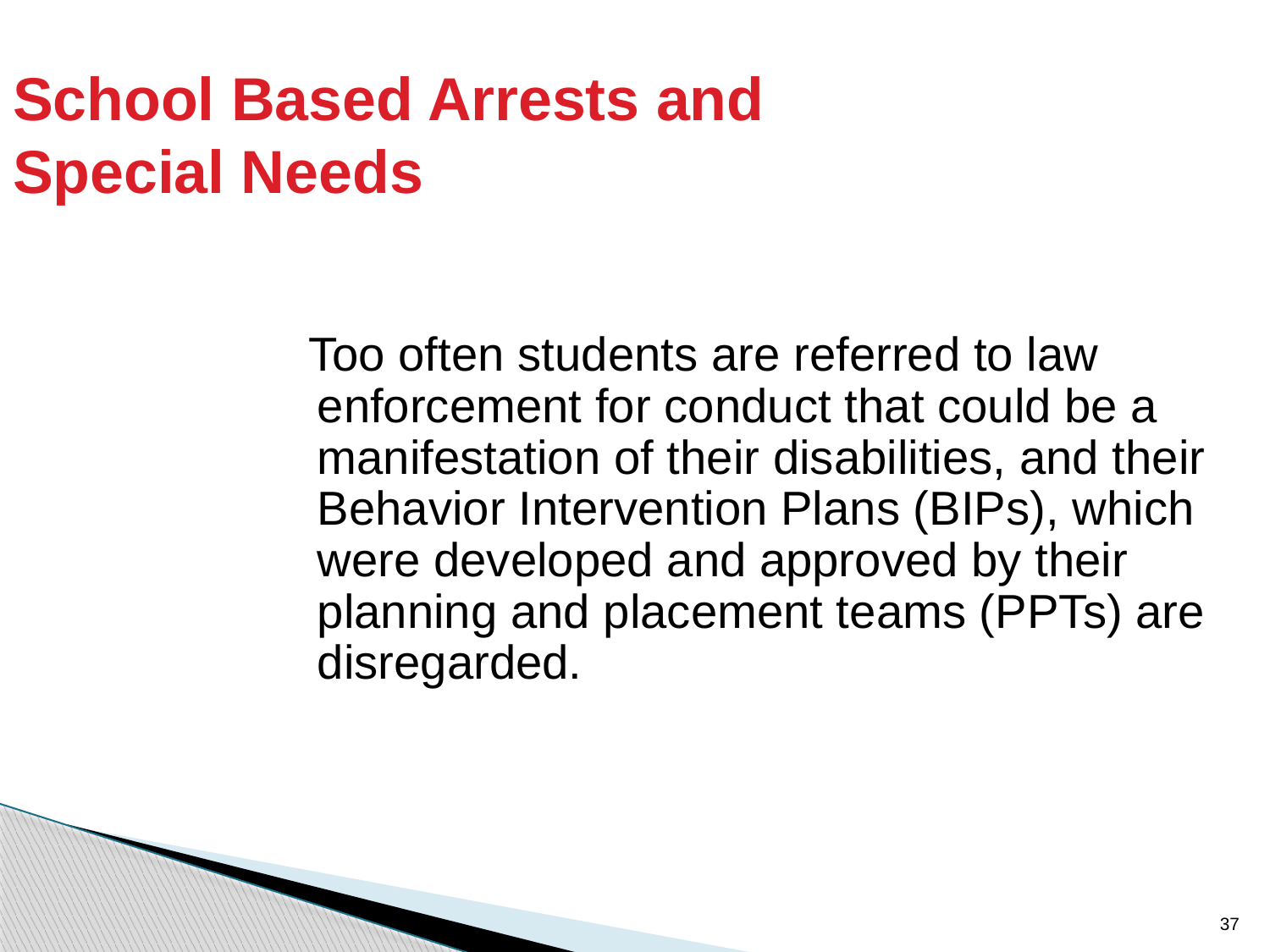

School Based Arrests and Special Needs
  Too often students are referred to law enforcement for conduct that could be a manifestation of their disabilities, and their Behavior Intervention Plans (BIPs), which were developed and approved by their planning and placement teams (PPTs) are disregarded.

37